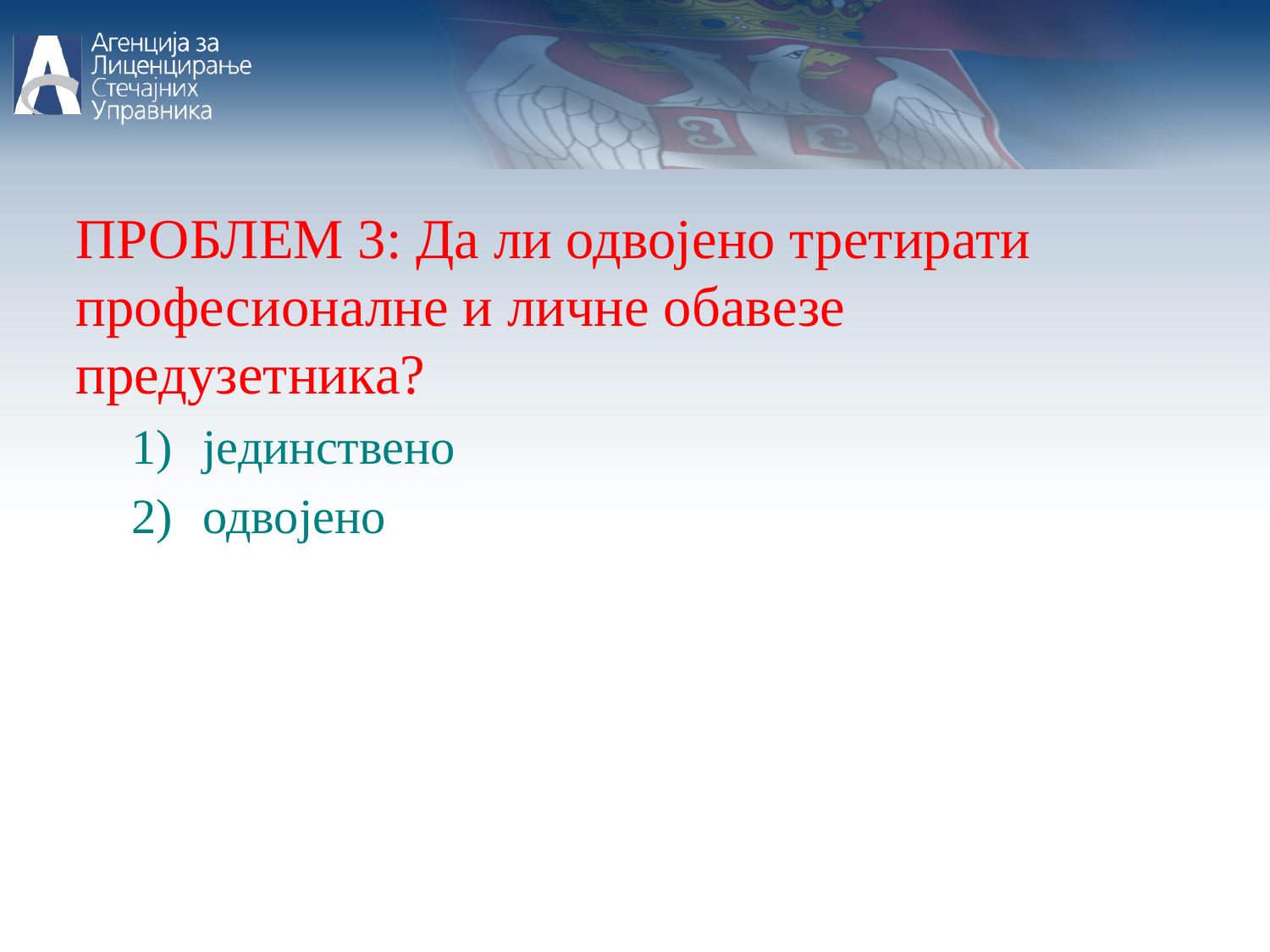

ПРОБЛЕМ 3: Да ли одвојено третирати професионалне и личне обавезе предузетника?
јединствено
одвојено